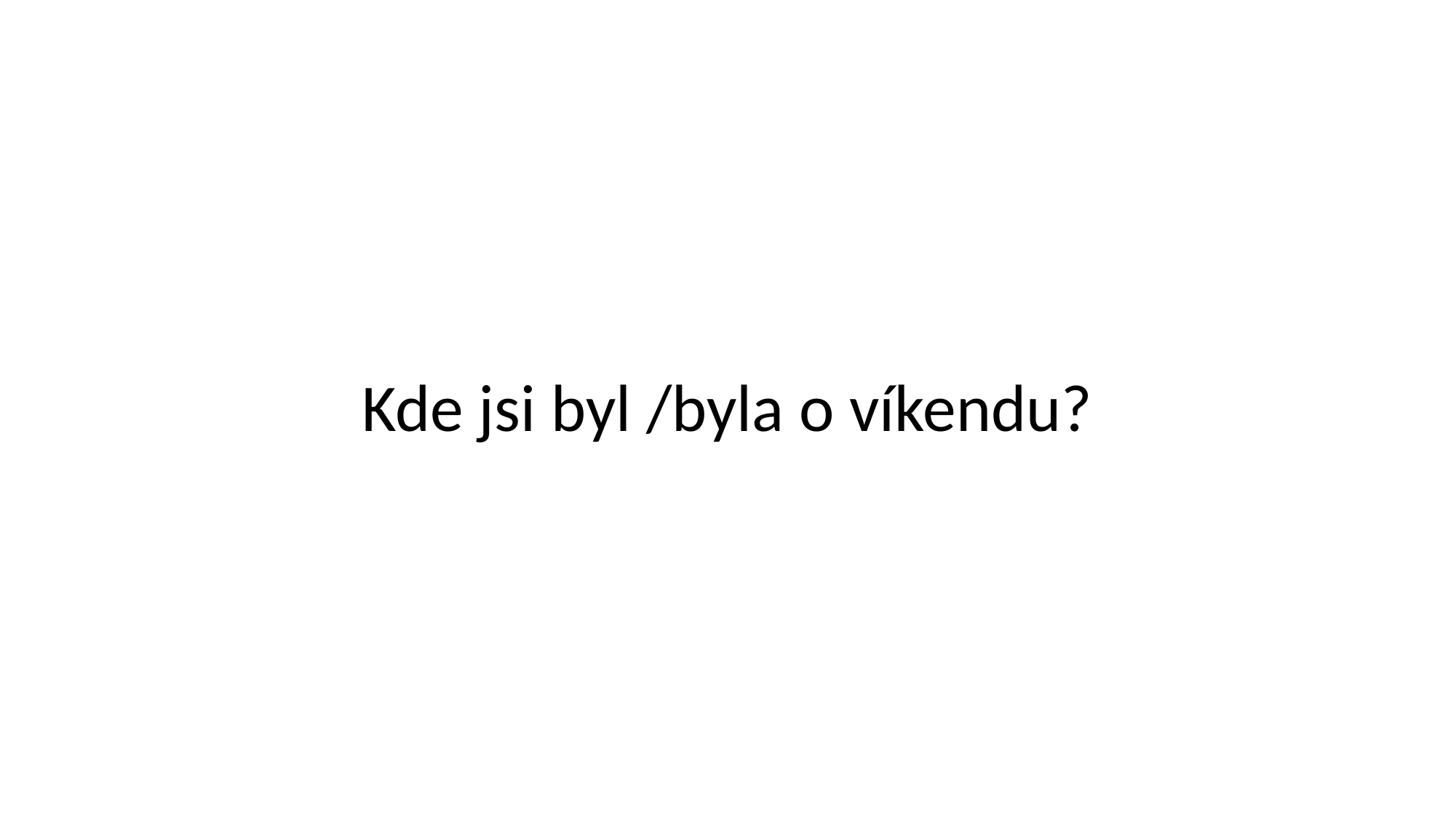

# Kde jsi byl /byla o víkendu?